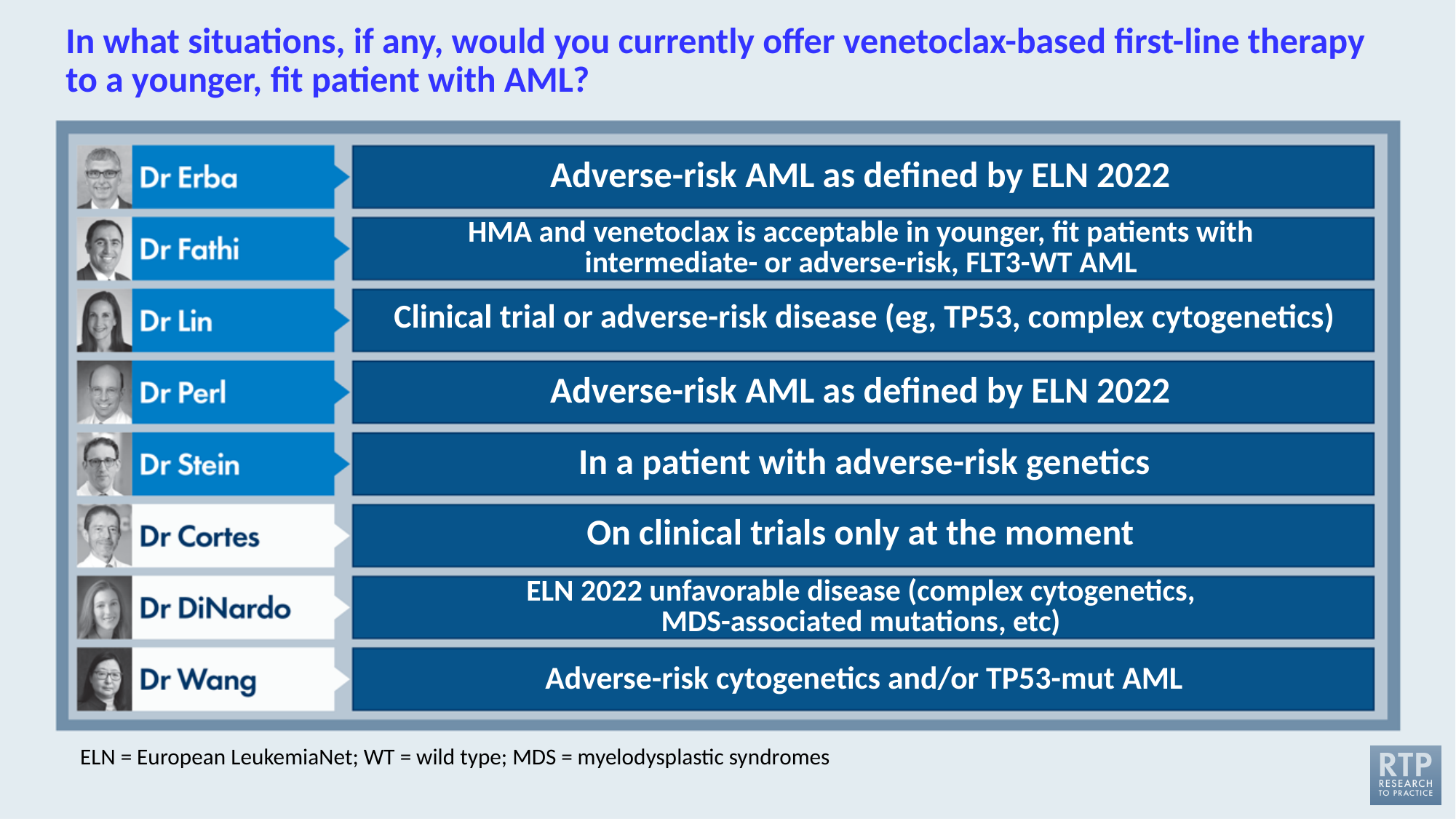

# In what situations, if any, would you currently offer venetoclax-based first-line therapy to a younger, fit patient with AML?
Adverse-risk AML as defined by ELN 2022
HMA and venetoclax is acceptable in younger, fit patients with
intermediate- or adverse-risk, FLT3-WT AML
Clinical trial or adverse-risk disease (eg, TP53, complex cytogenetics)
Adverse-risk AML as defined by ELN 2022
In a patient with adverse-risk genetics
On clinical trials only at the moment
ELN 2022 unfavorable disease (complex cytogenetics,
MDS-associated mutations, etc)
Adverse-risk cytogenetics and/or TP53-mut AML
ELN = European LeukemiaNet; WT = wild type; MDS = myelodysplastic syndromes